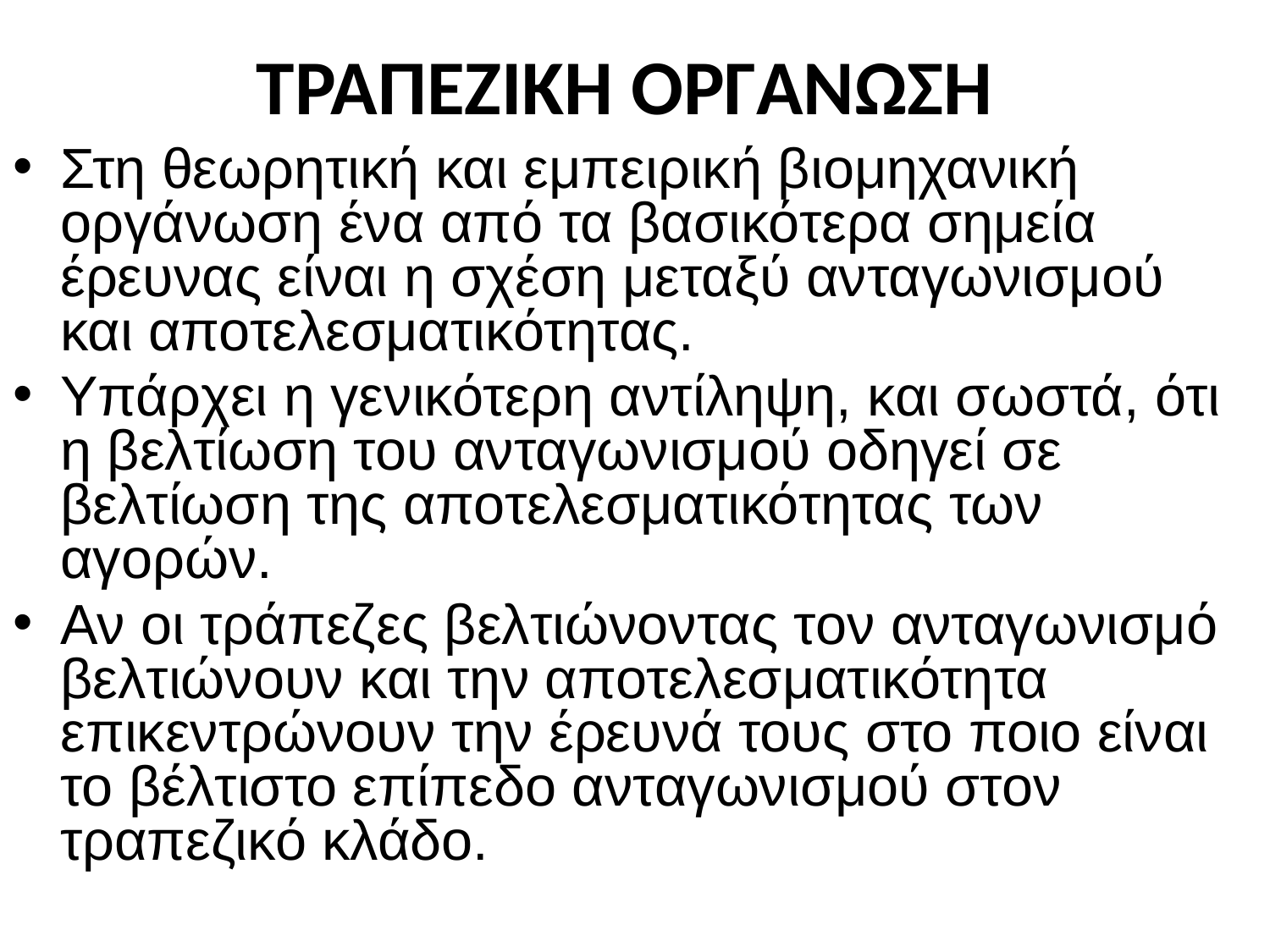

# ΤΡΑΠΕΖΙΚΗ ΟΡΓΑΝΩΣΗ
Στη θεωρητική και εμπειρική βιομηχανική οργάνωση ένα από τα βασικότερα σημεία έρευνας είναι η σχέση μεταξύ ανταγωνισμού και αποτελεσματικότητας.
Υπάρχει η γενικότερη αντίληψη, και σωστά, ότι η βελτίωση του ανταγωνισμού οδηγεί σε βελτίωση της αποτελεσματικότητας των αγορών.
Αν οι τράπεζες βελτιώνοντας τον ανταγωνισμό βελτιώνουν και την αποτελεσματικότητα  επικεντρώνουν την έρευνά τους στο ποιο είναι το βέλτιστο επίπεδο ανταγωνισμού στον τραπεζικό κλάδο.